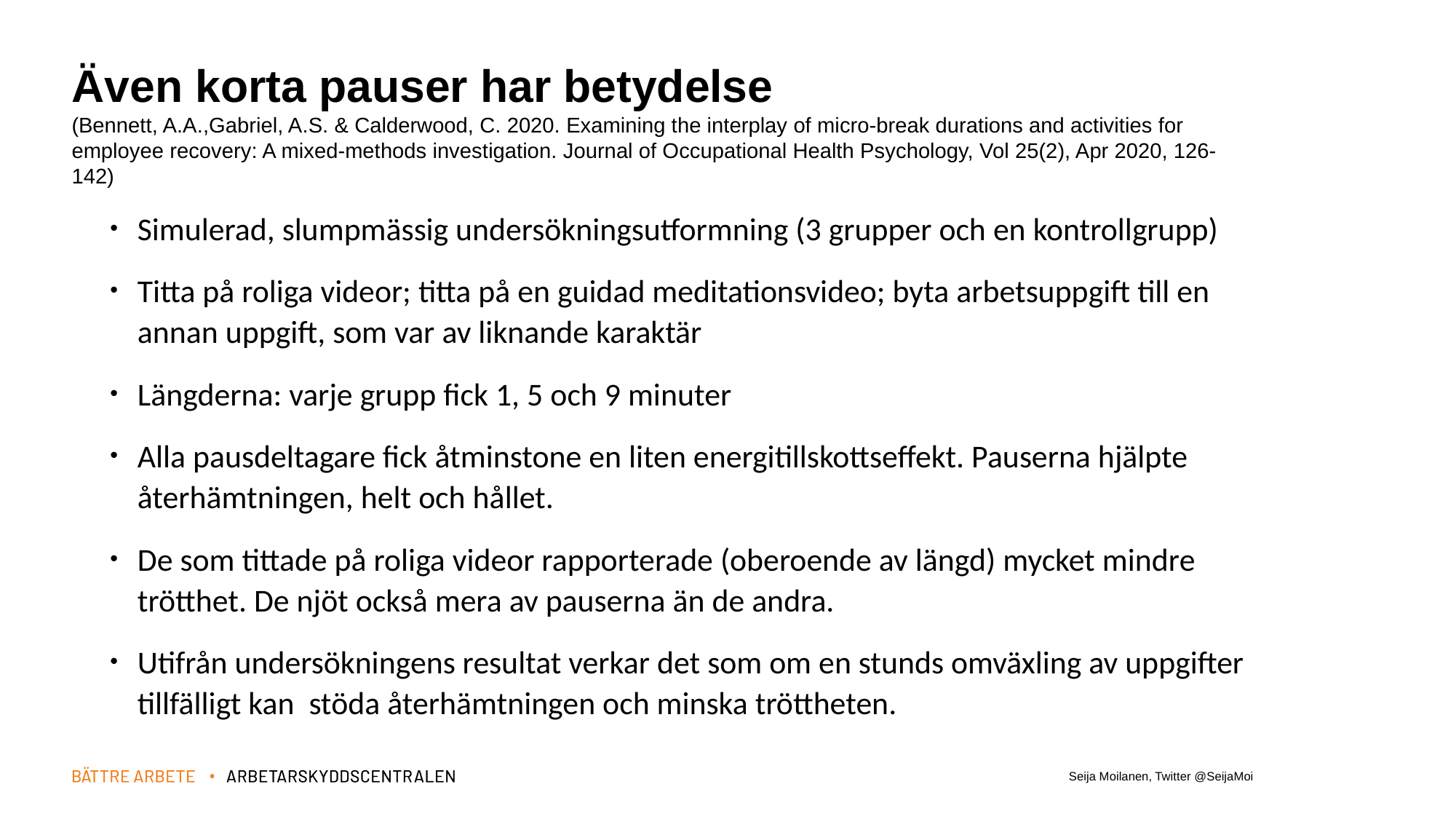

# Även korta pauser har betydelse (Bennett, A.A.,Gabriel, A.S. & Calderwood, C. 2020. Examining the interplay of micro-break durations and activities for employee recovery: A mixed-methods investigation. Journal of Occupational Health Psychology, Vol 25(2), Apr 2020, 126-142)
Simulerad, slumpmässig undersökningsutformning (3 grupper och en kontrollgrupp)
Titta på roliga videor; titta på en guidad meditationsvideo; byta arbetsuppgift till en annan uppgift, som var av liknande karaktär
Längderna: varje grupp fick 1, 5 och 9 minuter
Alla pausdeltagare fick åtminstone en liten energitillskottseffekt. Pauserna hjälpte återhämtningen, helt och hållet.
De som tittade på roliga videor rapporterade (oberoende av längd) mycket mindre trötthet. De njöt också mera av pauserna än de andra.
Utifrån undersökningens resultat verkar det som om en stunds omväxling av uppgifter tillfälligt kan  stöda återhämtningen och minska tröttheten.

Seija Moilanen, Twitter @SeijaMoi